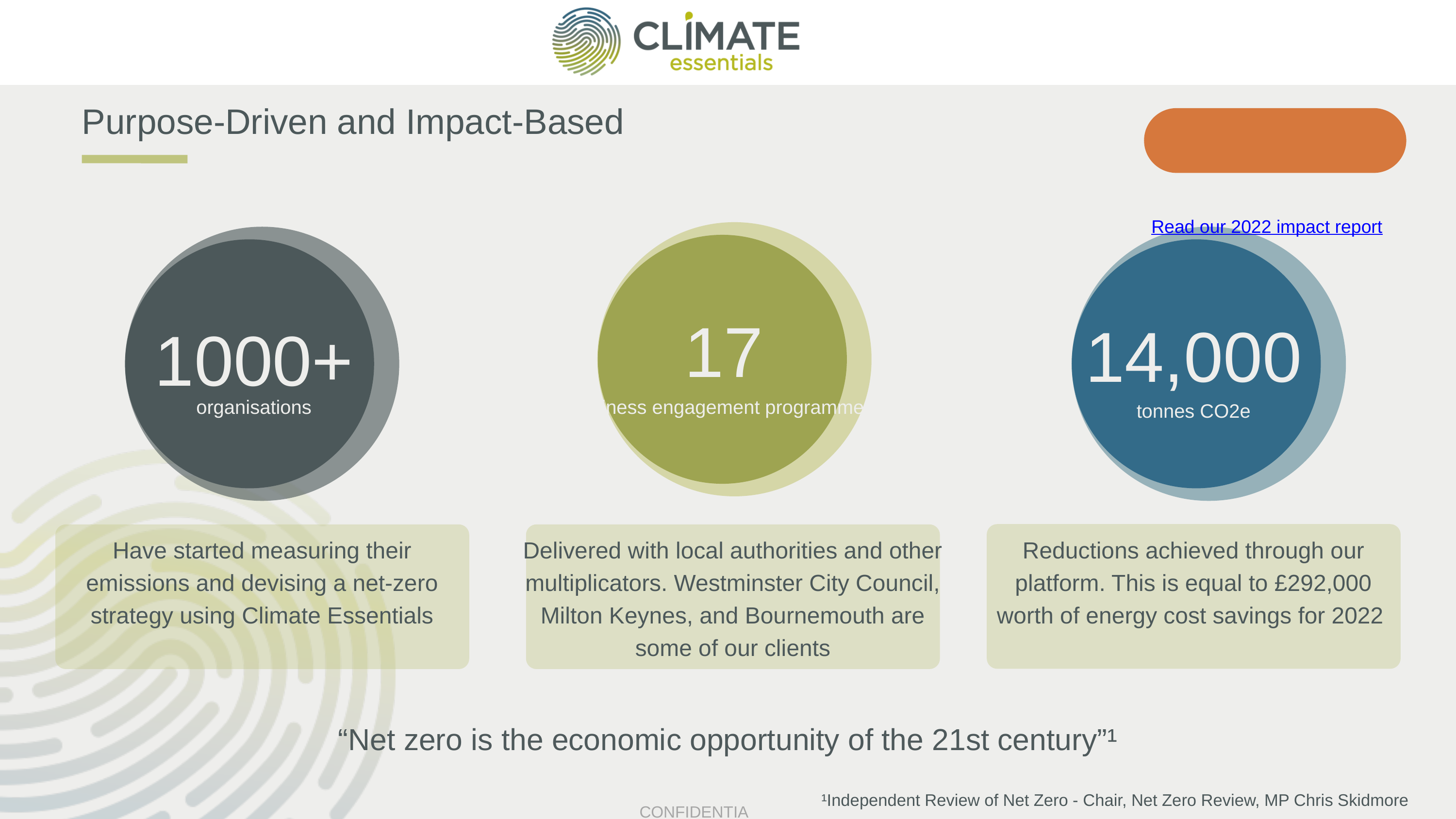

Purpose-Driven and Impact-Based

Read our 2022 impact report

17
14,000
1000+
organisations
business engagement programmes
tonnes CO2e

Delivered with local authorities and other multiplicators. Westminster City Council, Milton Keynes, and Bournemouth are some of our clients
Have started measuring their emissions and devising a net-zero strategy using Climate Essentials
Reductions achieved through our platform. This is equal to £292,000 worth of energy cost savings for 2022
“Net zero is the economic opportunity of the 21st century”¹
¹Independent Review of Net Zero - Chair, Net Zero Review, MP Chris Skidmore
CONFIDENTIAL